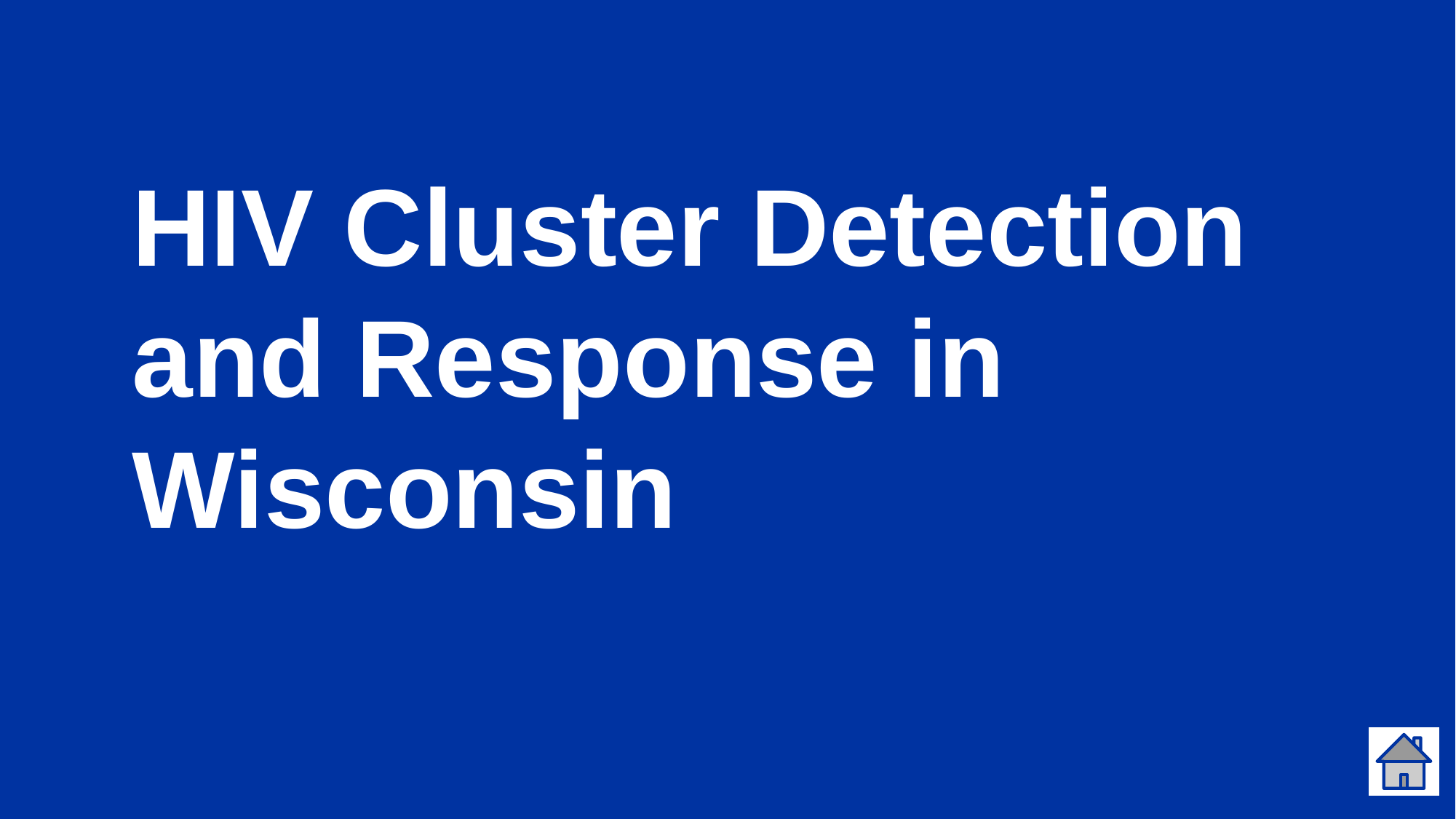

# HIV Cluster Detection and Response in Wisconsin